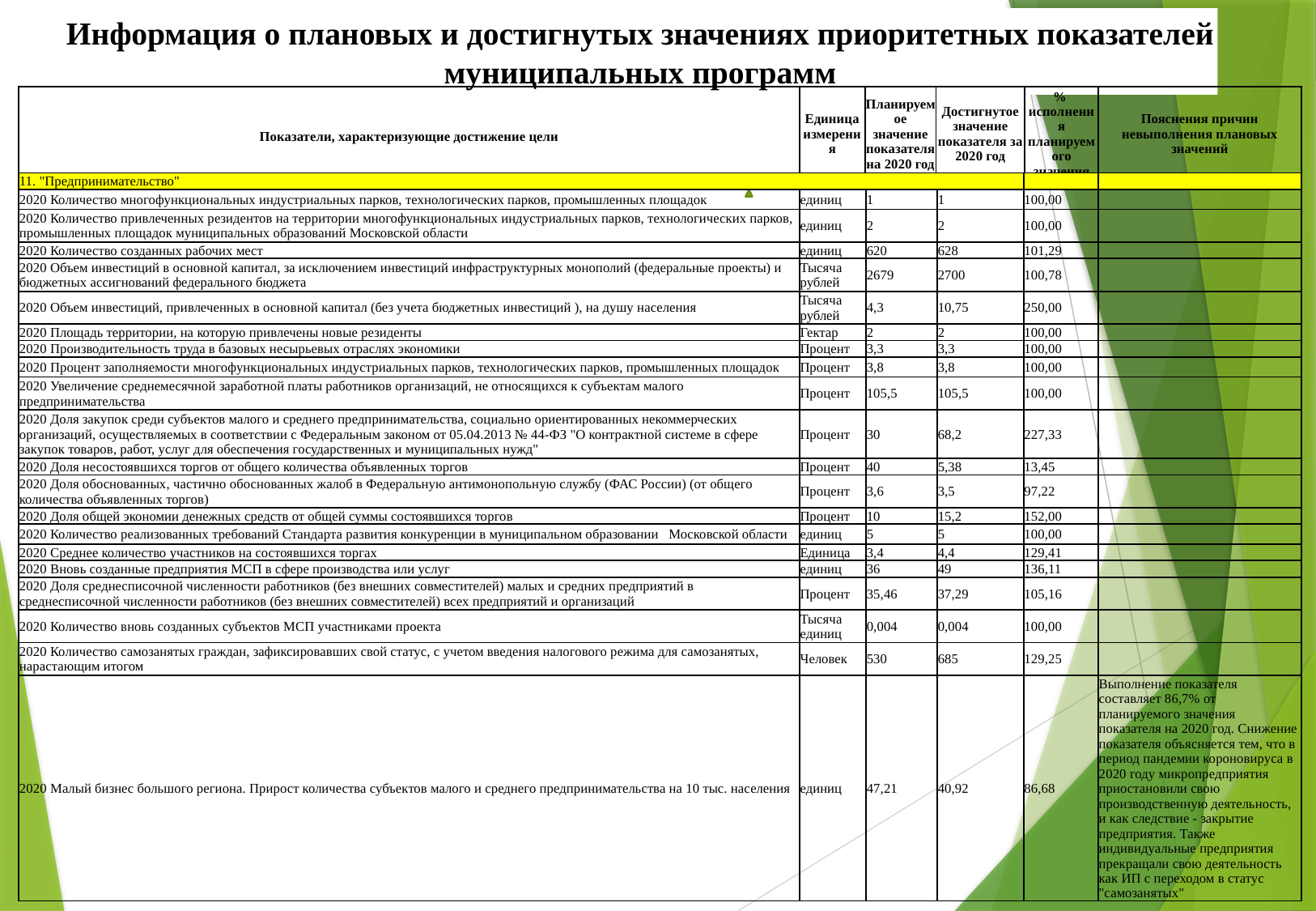

Информация о плановых и достигнутых значениях приоритетных показателей муниципальных программ
| Показатели, характеризующие достижение цели | Единица измерения | Планируемое значение показателя на 2020 год | Достигнутое значение показателя за 2020 год | % исполнения планируемого значения | Пояснения причин невыполнения плановых значений |
| --- | --- | --- | --- | --- | --- |
| 11. "Предпринимательство" |  |  |  |  |  |
| --- | --- | --- | --- | --- | --- |
| 2020 Количество многофункциональных индустриальных парков, технологических парков, промышленных площадок | единиц | 1 | 1 | 100,00 |  |
| 2020 Количество привлеченных резидентов на территории многофункциональных индустриальных парков, технологических парков, промышленных площадок муниципальных образований Московской области | единиц | 2 | 2 | 100,00 |  |
| 2020 Количество созданных рабочих мест | единиц | 620 | 628 | 101,29 |  |
| 2020 Объем инвестиций в основной капитал, за исключением инвестиций инфраструктурных монополий (федеральные проекты) и бюджетных ассигнований федерального бюджета | Тысяча рублей | 2679 | 2700 | 100,78 |  |
| 2020 Объем инвестиций, привлеченных в основной капитал (без учета бюджетных инвестиций ), на душу населения | Тысяча рублей | 4,3 | 10,75 | 250,00 |  |
| 2020 Площадь территории, на которую привлечены новые резиденты | Гектар | 2 | 2 | 100,00 |  |
| 2020 Производительность труда в базовых несырьевых отраслях экономики | Процент | 3,3 | 3,3 | 100,00 |  |
| 2020 Процент заполняемости многофункциональных индустриальных парков, технологических парков, промышленных площадок | Процент | 3,8 | 3,8 | 100,00 |  |
| 2020 Увеличение среднемесячной заработной платы работников организаций, не относящихся к субъектам малого предпринимательства | Процент | 105,5 | 105,5 | 100,00 |  |
| 2020 Доля закупок среди субъектов малого и среднего предпринимательства, социально ориентированных некоммерческих организаций, осуществляемых в соответствии с Федеральным законом от 05.04.2013 № 44-ФЗ "О контрактной системе в сфере закупок товаров, работ, услуг для обеспечения государственных и муниципальных нужд" | Процент | 30 | 68,2 | 227,33 |  |
| 2020 Доля несостоявшихся торгов от общего количества объявленных торгов | Процент | 40 | 5,38 | 13,45 |  |
| 2020 Доля обоснованных, частично обоснованных жалоб в Федеральную антимонопольную службу (ФАС России) (от общего количества объявленных торгов) | Процент | 3,6 | 3,5 | 97,22 |  |
| 2020 Доля общей экономии денежных средств от общей суммы состоявшихся торгов | Процент | 10 | 15,2 | 152,00 |  |
| 2020 Количество реализованных требований Стандарта развития конкуренции в муниципальном образовании Московской области | единиц | 5 | 5 | 100,00 |  |
| 2020 Среднее количество участников на состоявшихся торгах | Единица | 3,4 | 4,4 | 129,41 |  |
| 2020 Вновь созданные предприятия МСП в сфере производства или услуг | единиц | 36 | 49 | 136,11 |  |
| 2020 Доля среднесписочной численности работников (без внешних совместителей) малых и средних предприятий в среднесписочной численности работников (без внешних совместителей) всех предприятий и организаций | Процент | 35,46 | 37,29 | 105,16 |  |
| 2020 Количество вновь созданных субъектов МСП участниками проекта | Тысяча единиц | 0,004 | 0,004 | 100,00 |  |
| 2020 Количество самозанятых граждан, зафиксировавших свой статус, с учетом введения налогового режима для самозанятых, нарастающим итогом | Человек | 530 | 685 | 129,25 |  |
| 2020 Малый бизнес большого региона. Прирост количества субъектов малого и среднего предпринимательства на 10 тыс. населения | единиц | 47,21 | 40,92 | 86,68 | Выполнение показателя составляет 86,7% от планируемого значения показателя на 2020 год. Снижение показателя объясняется тем, что в период пандемии короновируса в 2020 году микропредприятия приостановили свою производственную деятельность, и как следствие - закрытие предприятия. Также индивидуальные предприятия прекращали свою деятельность как ИП с переходом в статус "самозанятых" |